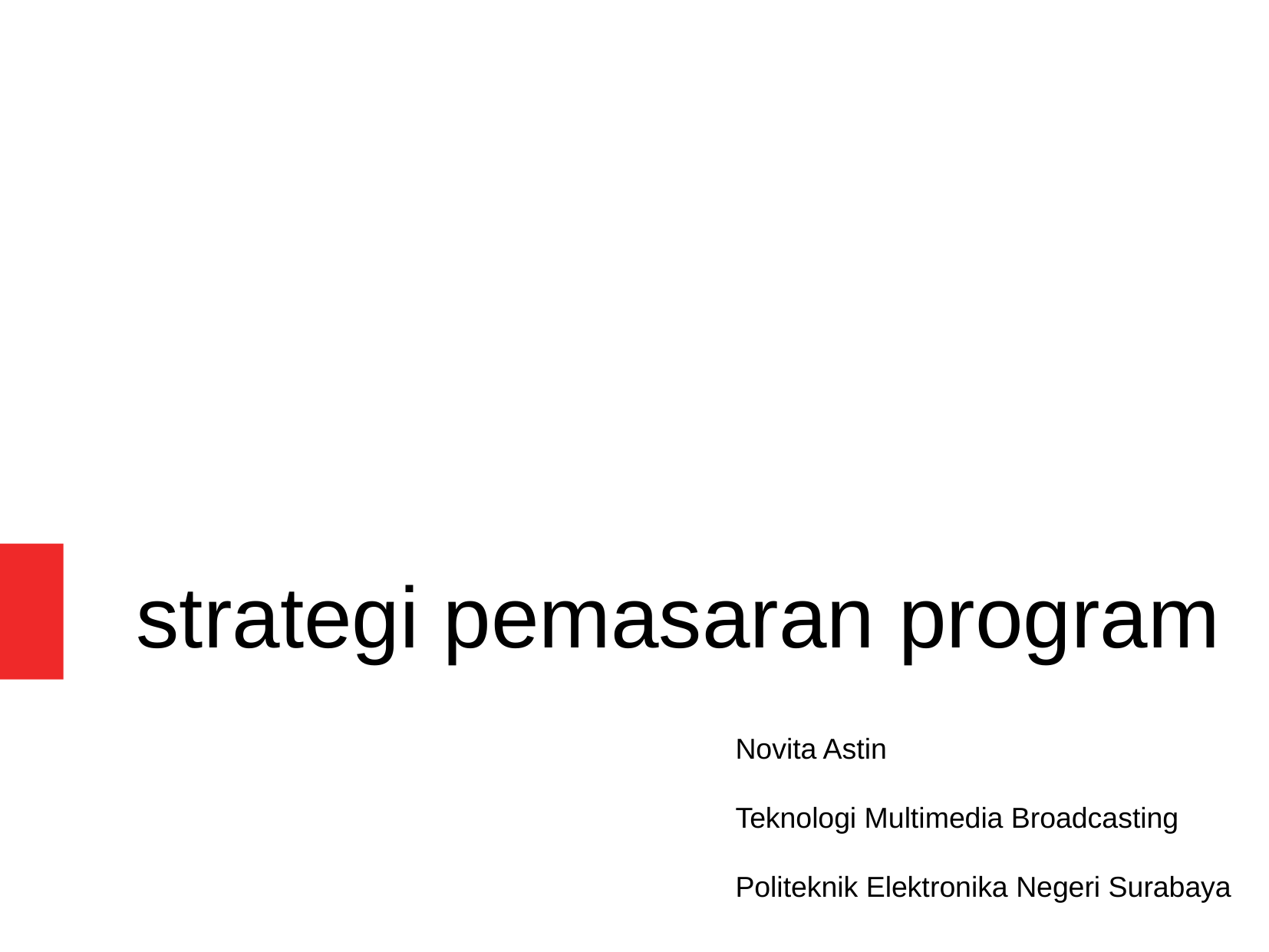

strategi pemasaran program

Novita Astin

Teknologi Multimedia Broadcasting

Politeknik Elektronika Negeri Surabaya